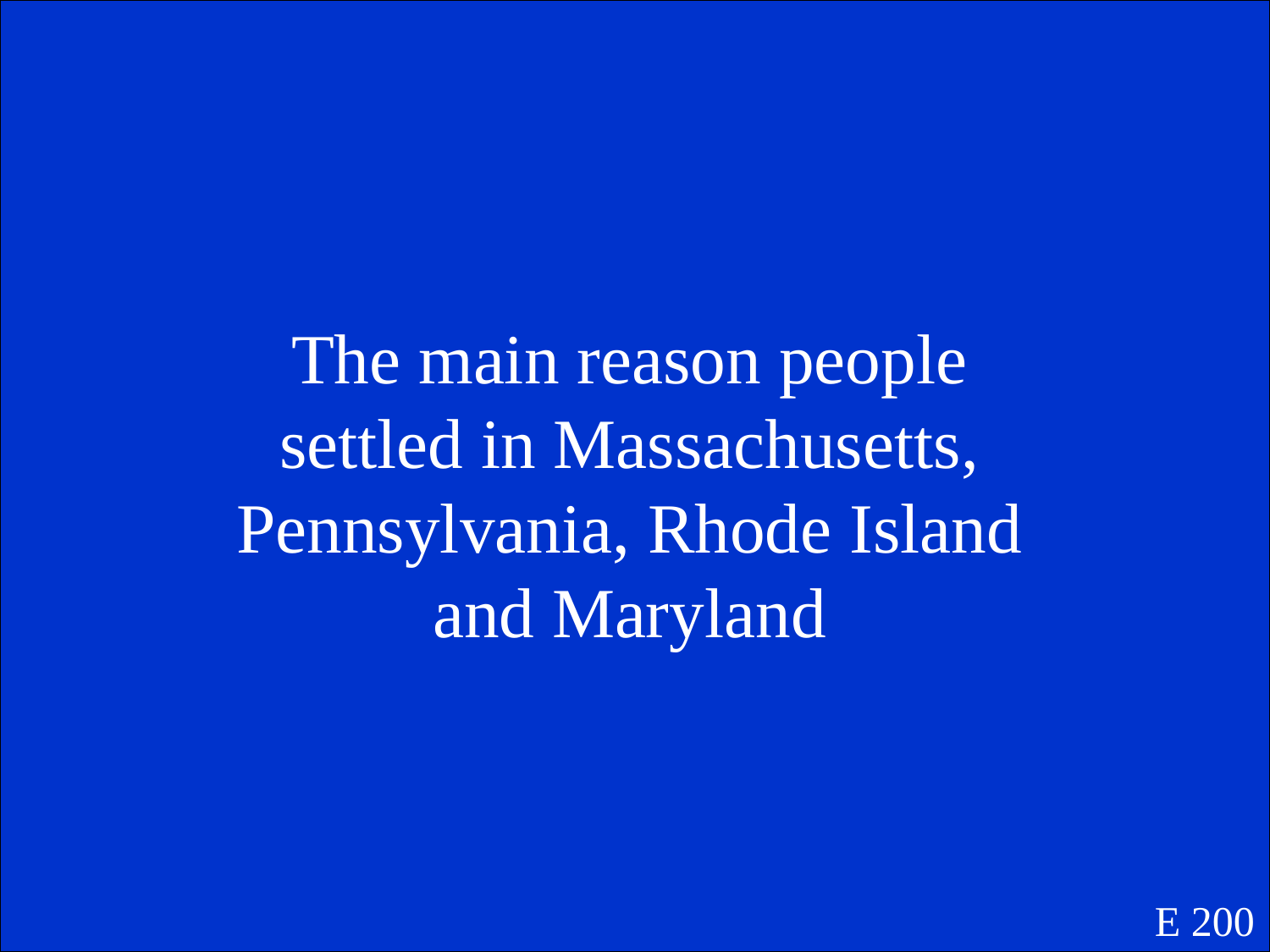

The main reason people settled in Massachusetts, Pennsylvania, Rhode Island and Maryland
E 200